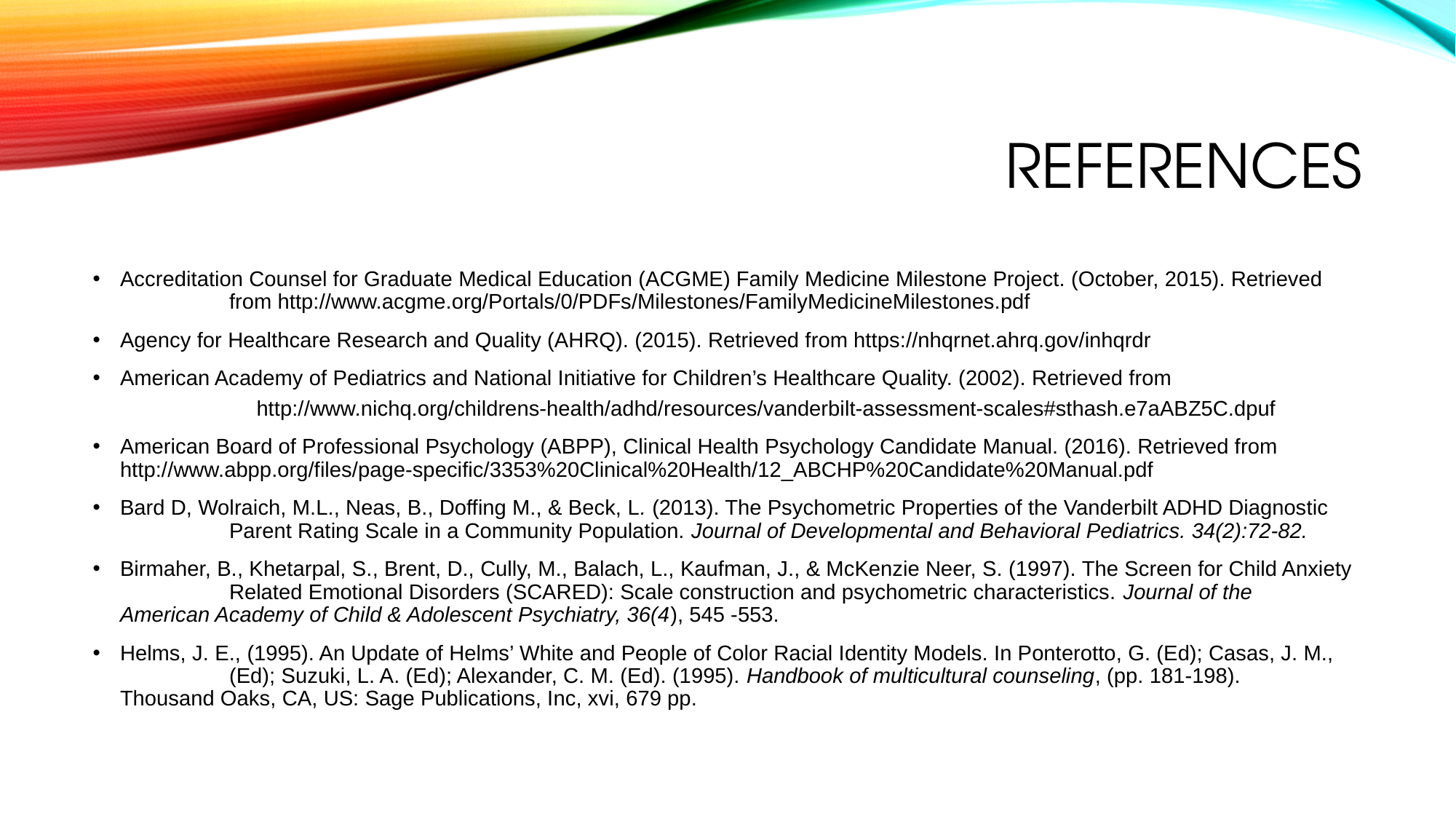

# References
Accreditation Counsel for Graduate Medical Education (ACGME) Family Medicine Milestone Project. (October, 2015). Retrieved 	from http://www.acgme.org/Portals/0/PDFs/Milestones/FamilyMedicineMilestones.pdf
Agency for Healthcare Research and Quality (AHRQ). (2015). Retrieved from https://nhqrnet.ahrq.gov/inhqrdr
American Academy of Pediatrics and National Initiative for Children’s Healthcare Quality. (2002). Retrieved from
	http://www.nichq.org/childrens-health/adhd/resources/vanderbilt-assessment-scales#sthash.e7aABZ5C.dpuf
American Board of Professional Psychology (ABPP), Clinical Health Psychology Candidate Manual. (2016). Retrieved from 	http://www.abpp.org/files/page-specific/3353%20Clinical%20Health/12_ABCHP%20Candidate%20Manual.pdf
Bard D, Wolraich, M.L., Neas, B., Doffing M., & Beck, L. (2013). The Psychometric Properties of the Vanderbilt ADHD Diagnostic 	Parent Rating Scale in a Community Population. Journal of Developmental and Behavioral Pediatrics. 34(2):72-82.
Birmaher, B., Khetarpal, S., Brent, D., Cully, M., Balach, L., Kaufman, J., & McKenzie Neer, S. (1997). The Screen for Child Anxiety 	Related Emotional Disorders (SCARED): Scale construction and psychometric characteristics. Journal of the 	American Academy of Child & Adolescent Psychiatry, 36(4), 545 -553.
Helms, J. E., (1995). An Update of Helms’ White and People of Color Racial Identity Models. In Ponterotto, G. (Ed); Casas, J. M., 	(Ed); Suzuki, L. A. (Ed); Alexander, C. M. (Ed). (1995). Handbook of multicultural counseling, (pp. 181-198). 	Thousand Oaks, CA, US: Sage Publications, Inc, xvi, 679 pp.